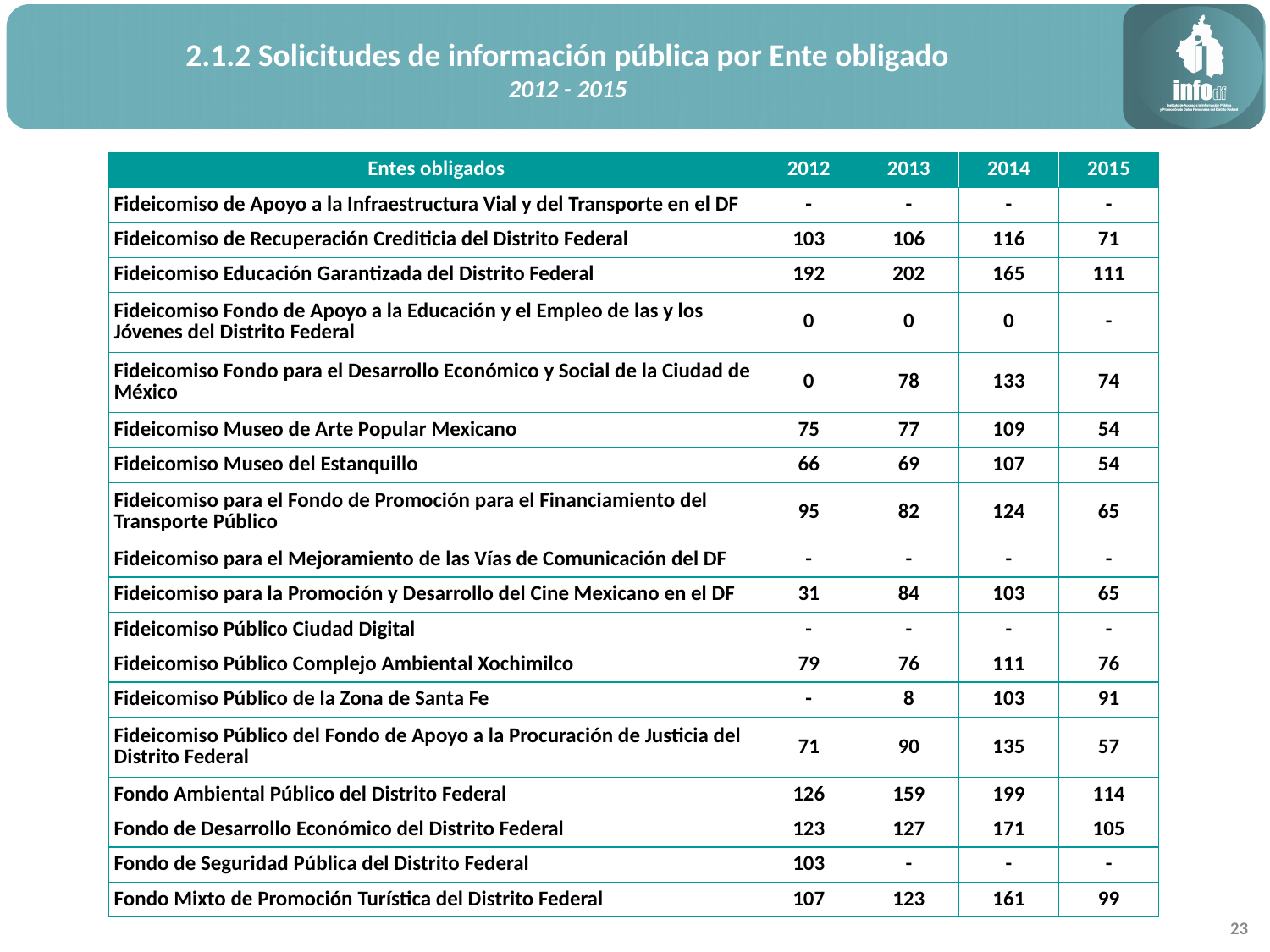

2.1.2 Solicitudes de información pública por Ente obligado
2012 - 2015
| Entes obligados | 2012 | 2013 | 2014 | 2015 |
| --- | --- | --- | --- | --- |
| Fideicomiso de Apoyo a la Infraestructura Vial y del Transporte en el DF | - | - | - | - |
| Fideicomiso de Recuperación Crediticia del Distrito Federal | 103 | 106 | 116 | 71 |
| Fideicomiso Educación Garantizada del Distrito Federal | 192 | 202 | 165 | 111 |
| Fideicomiso Fondo de Apoyo a la Educación y el Empleo de las y los Jóvenes del Distrito Federal | 0 | 0 | 0 | - |
| Fideicomiso Fondo para el Desarrollo Económico y Social de la Ciudad de México | 0 | 78 | 133 | 74 |
| Fideicomiso Museo de Arte Popular Mexicano | 75 | 77 | 109 | 54 |
| Fideicomiso Museo del Estanquillo | 66 | 69 | 107 | 54 |
| Fideicomiso para el Fondo de Promoción para el Financiamiento del Transporte Público | 95 | 82 | 124 | 65 |
| Fideicomiso para el Mejoramiento de las Vías de Comunicación del DF | - | - | - | - |
| Fideicomiso para la Promoción y Desarrollo del Cine Mexicano en el DF | 31 | 84 | 103 | 65 |
| Fideicomiso Público Ciudad Digital | - | - | - | - |
| Fideicomiso Público Complejo Ambiental Xochimilco | 79 | 76 | 111 | 76 |
| Fideicomiso Público de la Zona de Santa Fe | - | 8 | 103 | 91 |
| Fideicomiso Público del Fondo de Apoyo a la Procuración de Justicia del Distrito Federal | 71 | 90 | 135 | 57 |
| Fondo Ambiental Público del Distrito Federal | 126 | 159 | 199 | 114 |
| Fondo de Desarrollo Económico del Distrito Federal | 123 | 127 | 171 | 105 |
| Fondo de Seguridad Pública del Distrito Federal | 103 | - | - | - |
| Fondo Mixto de Promoción Turística del Distrito Federal | 107 | 123 | 161 | 99 |
23